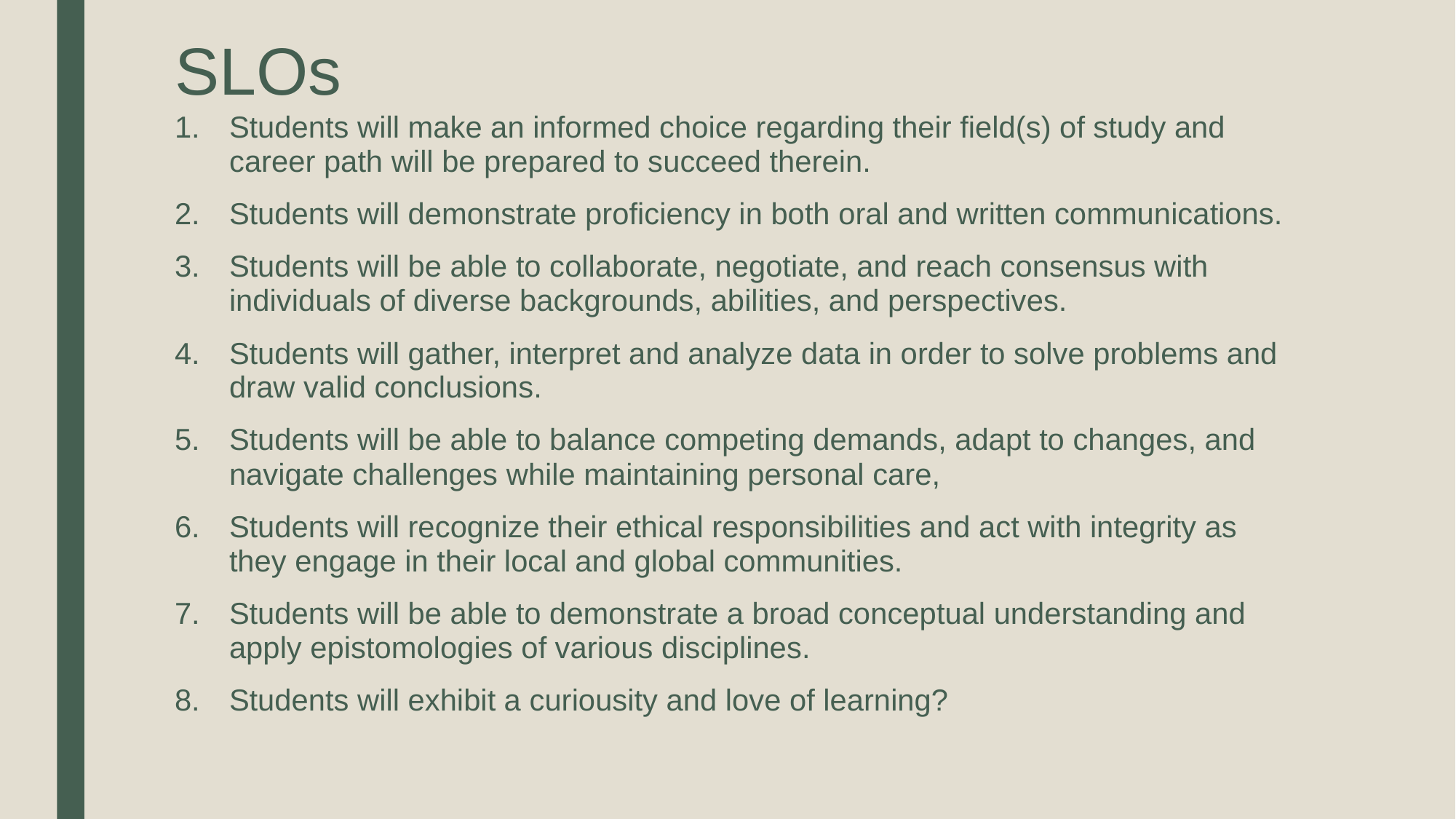

# SLOs
Students will make an informed choice regarding their field(s) of study and career path will be prepared to succeed therein.
Students will demonstrate proficiency in both oral and written communications.
Students will be able to collaborate, negotiate, and reach consensus with individuals of diverse backgrounds, abilities, and perspectives.
Students will gather, interpret and analyze data in order to solve problems and draw valid conclusions.
Students will be able to balance competing demands, adapt to changes, and navigate challenges while maintaining personal care,
Students will recognize their ethical responsibilities and act with integrity as they engage in their local and global communities.
Students will be able to demonstrate a broad conceptual understanding and apply epistomologies of various disciplines.
Students will exhibit a curiousity and love of learning?